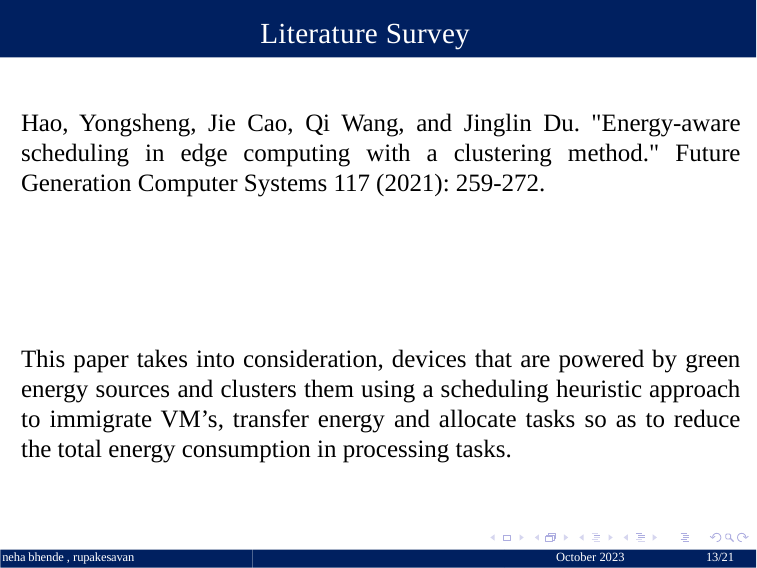

# Literature Survey
Hao, Yongsheng, Jie Cao, Qi Wang, and Jinglin Du. "Energy-aware scheduling in edge computing with a clustering method." Future Generation Computer Systems 117 (2021): 259-272.

This paper takes into consideration, devices that are powered by green energy sources and clusters them using a scheduling heuristic approach to immigrate VM’s, transfer energy and allocate tasks so as to reduce the total energy consumption in processing tasks.

October 2023 	13/21
neha bhende , rupakesavan